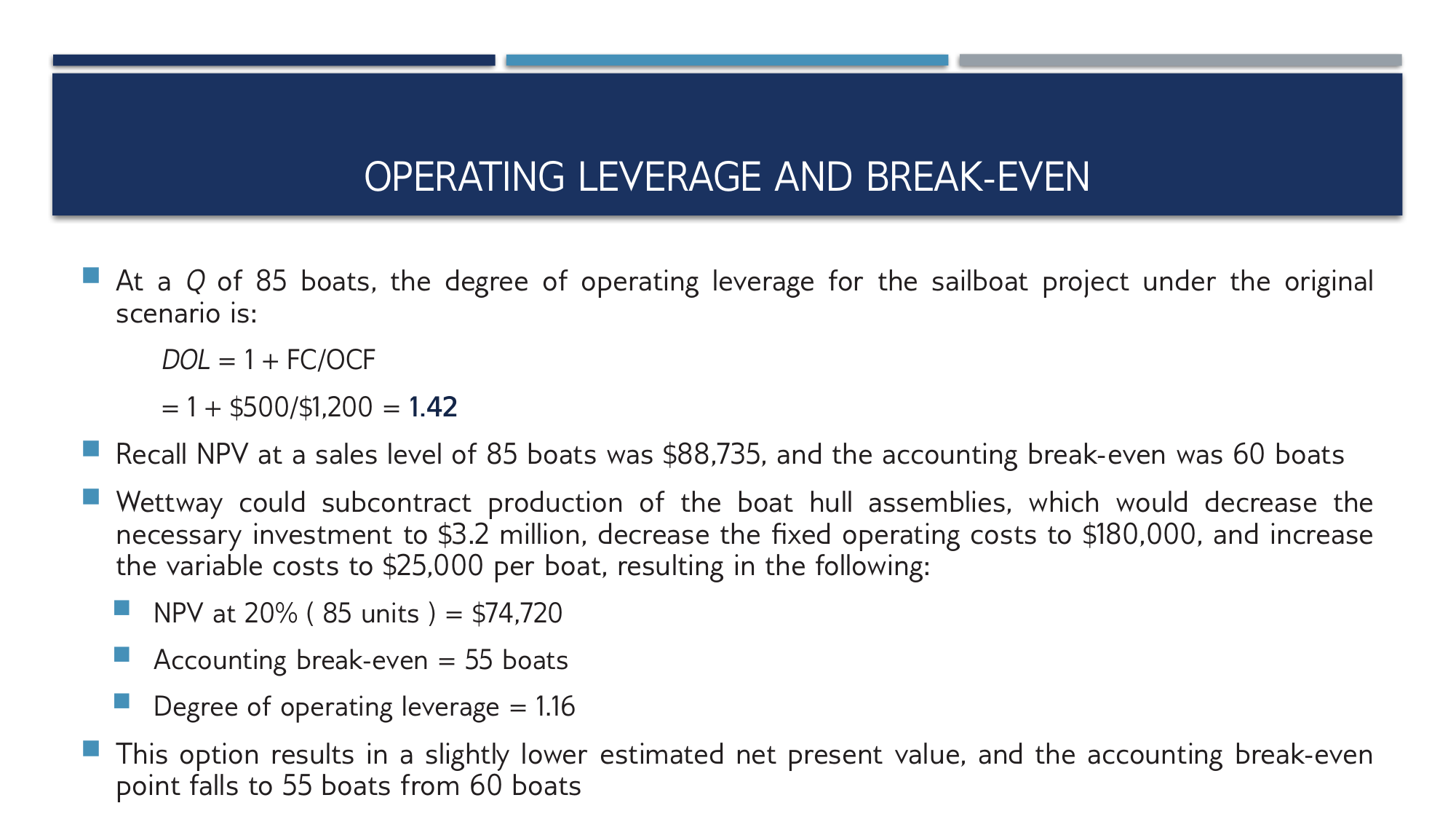

# Operating leverage and break-even
At a Q of 85 boats, the degree of operating leverage for the sailboat project under the original scenario is:
DOL = 1 + FC/OCF
= 1 + $500/$1,200 = 1.42
Recall NPV at a sales level of 85 boats was $88,735, and the accounting break-even was 60 boats
Wettway could subcontract production of the boat hull assemblies, which would decrease the necessary investment to $3.2 million, decrease the fixed operating costs to $180,000, and increase the variable costs to $25,000 per boat, resulting in the following:
NPV at 20% ( 85 units ) = $74,720
Accounting break-even = 55 boats
Degree of operating leverage = 1.16
This option results in a slightly lower estimated net present value, and the accounting break-even point falls to 55 boats from 60 boats